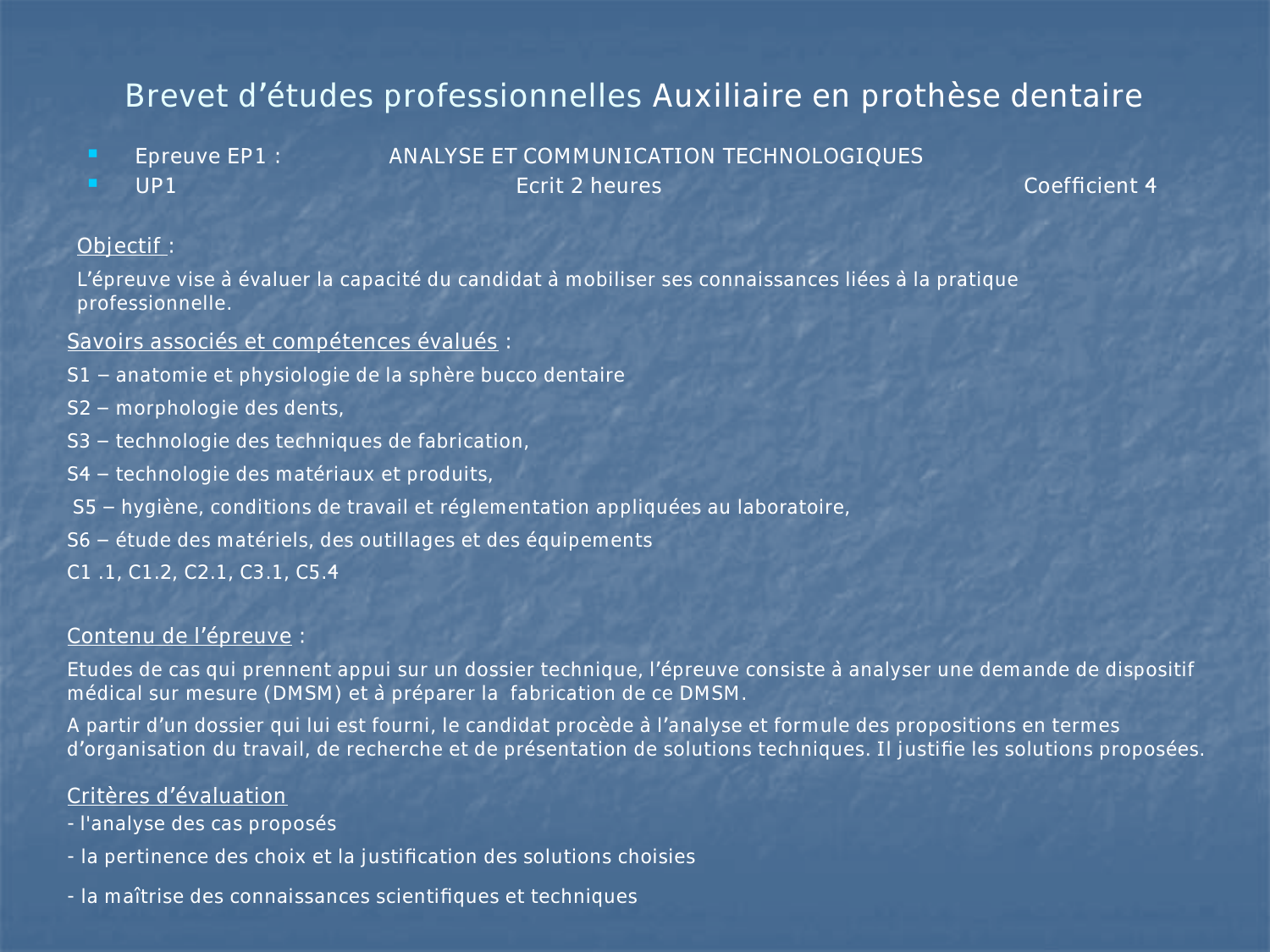

# Brevet d’études professionnelles Auxiliaire en prothèse dentaire
Epreuve EP1 :	ANALYSE ET COMMUNICATION TECHNOLOGIQUES
UP1			Ecrit 2 heures			Coefficient 4
Objectif :
L’épreuve vise à évaluer la capacité du candidat à mobiliser ses connaissances liées à la pratique professionnelle.
Savoirs associés et compétences évalués :
S1 – anatomie et physiologie de la sphère bucco dentaire
S2 – morphologie des dents,
S3 – technologie des techniques de fabrication,
S4 – technologie des matériaux et produits,
 S5 – hygiène, conditions de travail et réglementation appliquées au laboratoire,
S6 – étude des matériels, des outillages et des équipements
C1 .1, C1.2, C2.1, C3.1, C5.4
Contenu de l’épreuve :
Etudes de cas qui prennent appui sur un dossier technique, l’épreuve consiste à analyser une demande de dispositif médical sur mesure (DMSM) et à préparer la  fabrication de ce DMSM.
A partir d’un dossier qui lui est fourni, le candidat procède à l’analyse et formule des propositions en termes d’organisation du travail, de recherche et de présentation de solutions techniques. Il justifie les solutions proposées.
Critères d’évaluation
- l'analyse des cas proposés
- la pertinence des choix et la justification des solutions choisies
- la maîtrise des connaissances scientifiques et techniques